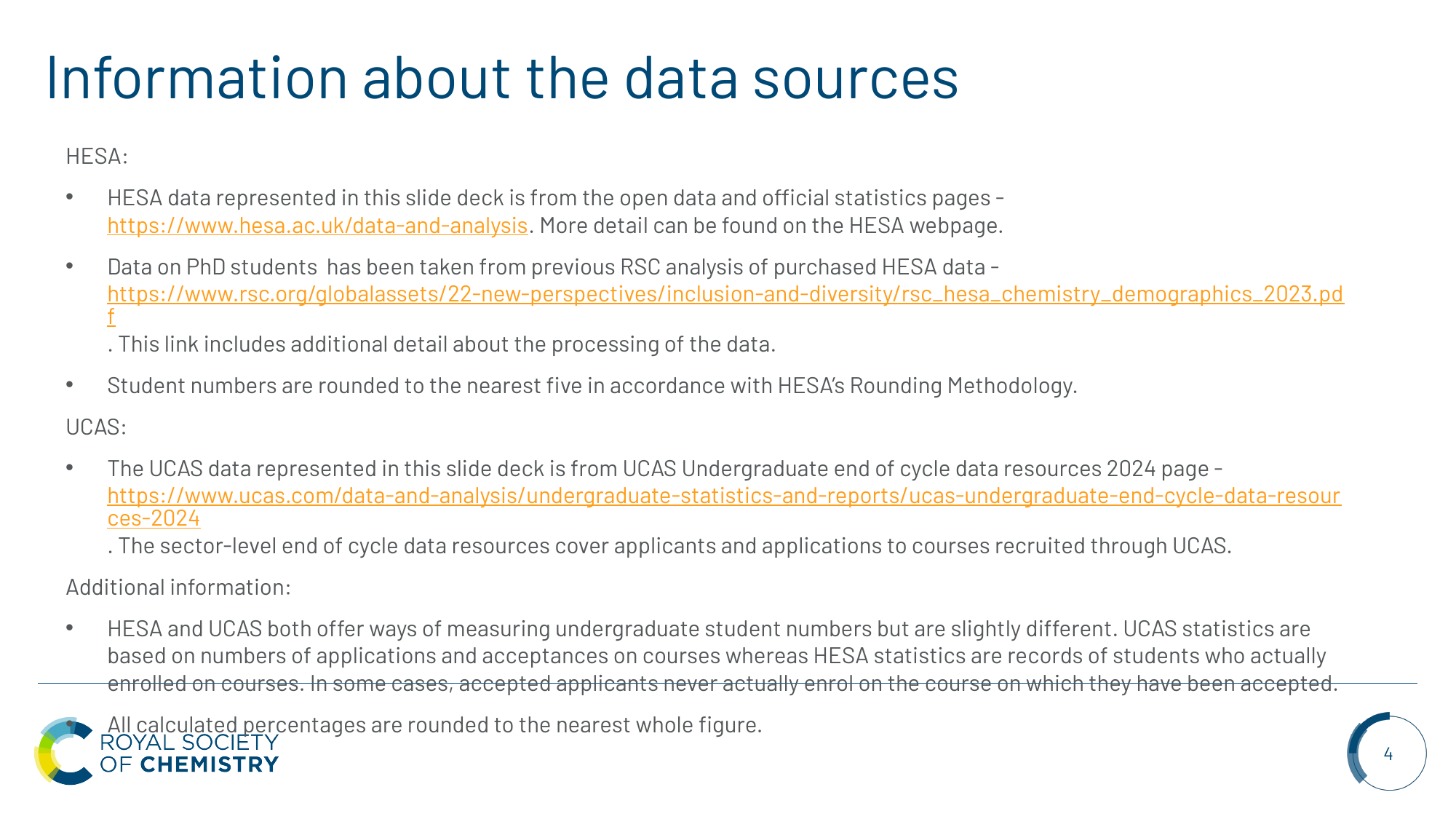

# Information about the data sources
HESA:
HESA data represented in this slide deck is from the open data and official statistics pages - https://www.hesa.ac.uk/data-and-analysis. More detail can be found on the HESA webpage.
Data on PhD students  has been taken from previous RSC analysis of purchased HESA data - https://www.rsc.org/globalassets/22-new-perspectives/inclusion-and-diversity/rsc_hesa_chemistry_demographics_2023.pdf. This link includes additional detail about the processing of the data.
Student numbers are rounded to the nearest five in accordance with HESA’s Rounding Methodology.
UCAS:
The UCAS data represented in this slide deck is from UCAS Undergraduate end of cycle data resources 2024 page - https://www.ucas.com/data-and-analysis/undergraduate-statistics-and-reports/ucas-undergraduate-end-cycle-data-resources-2024. The sector-level end of cycle data resources cover applicants and applications to courses recruited through UCAS.
Additional information:
HESA and UCAS both offer ways of measuring undergraduate student numbers but are slightly different. UCAS statistics are based on numbers of applications and acceptances on courses whereas HESA statistics are records of students who actually enrolled on courses. In some cases, accepted applicants never actually enrol on the course on which they have been accepted.
All calculated percentages are rounded to the nearest whole figure.
4